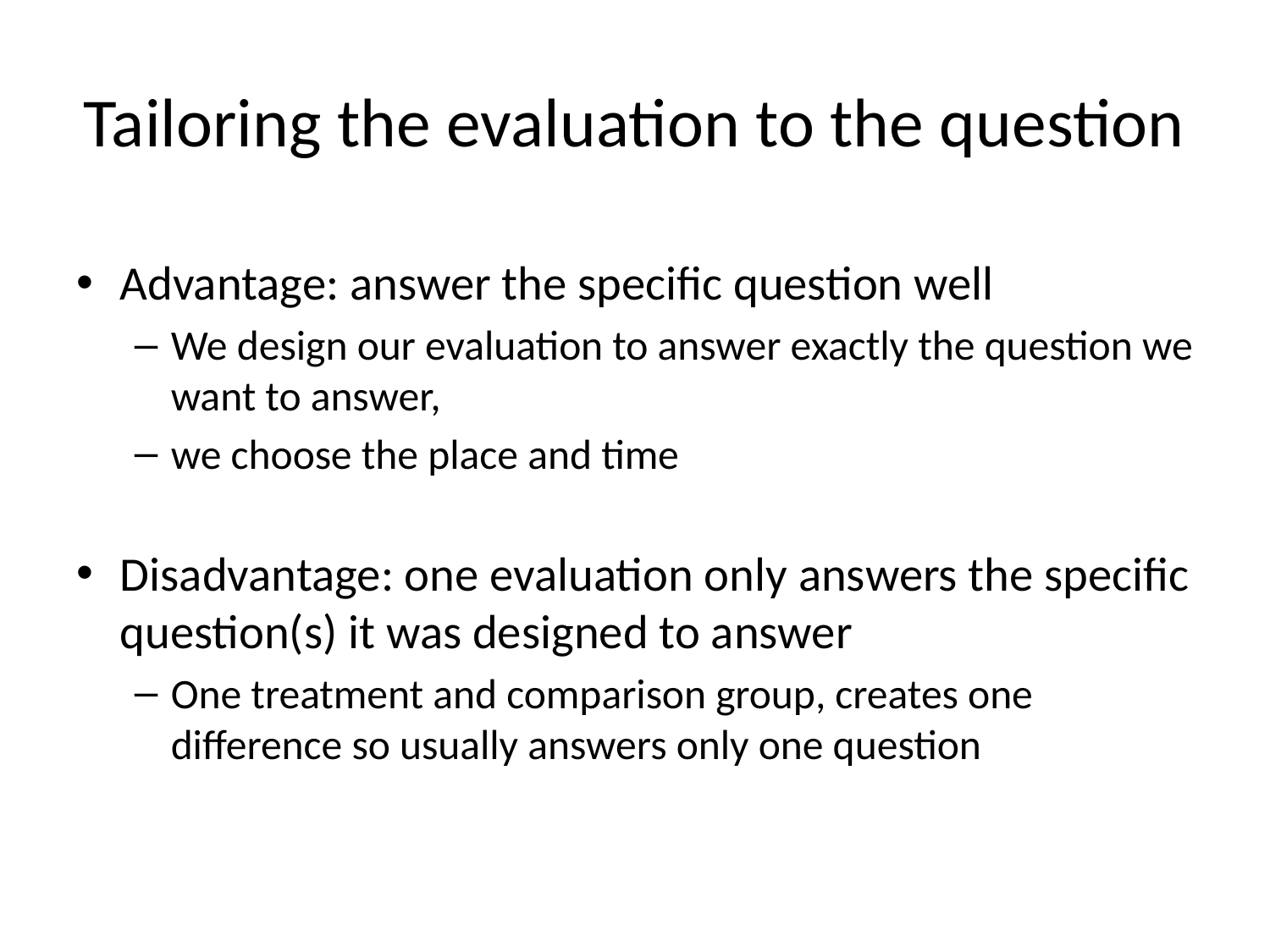

# Tailoring the evaluation to the question

Advantage: answer the specific question well
We design our evaluation to answer exactly the question we want to answer,
we choose the place and time

Disadvantage: one evaluation only answers the specific question(s) it was designed to answer
One treatment and comparison group, creates one difference so usually answers only one question